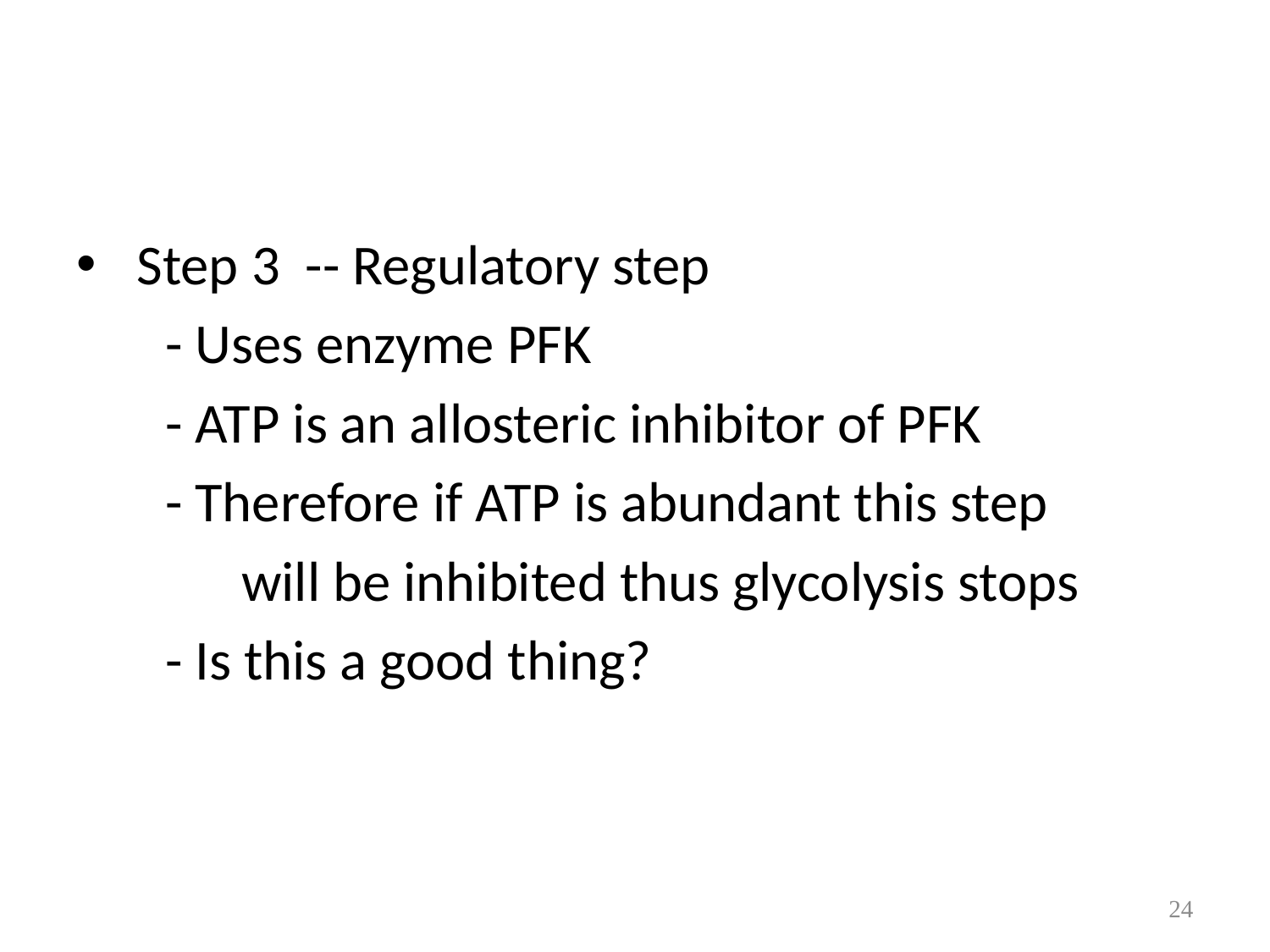

#
 Step 3  -- Regulatory step
       - Uses enzyme PFK
       - ATP is an allosteric inhibitor of PFK
       - Therefore if ATP is abundant this step
             will be inhibited thus glycolysis stops
       - Is this a good thing?

24